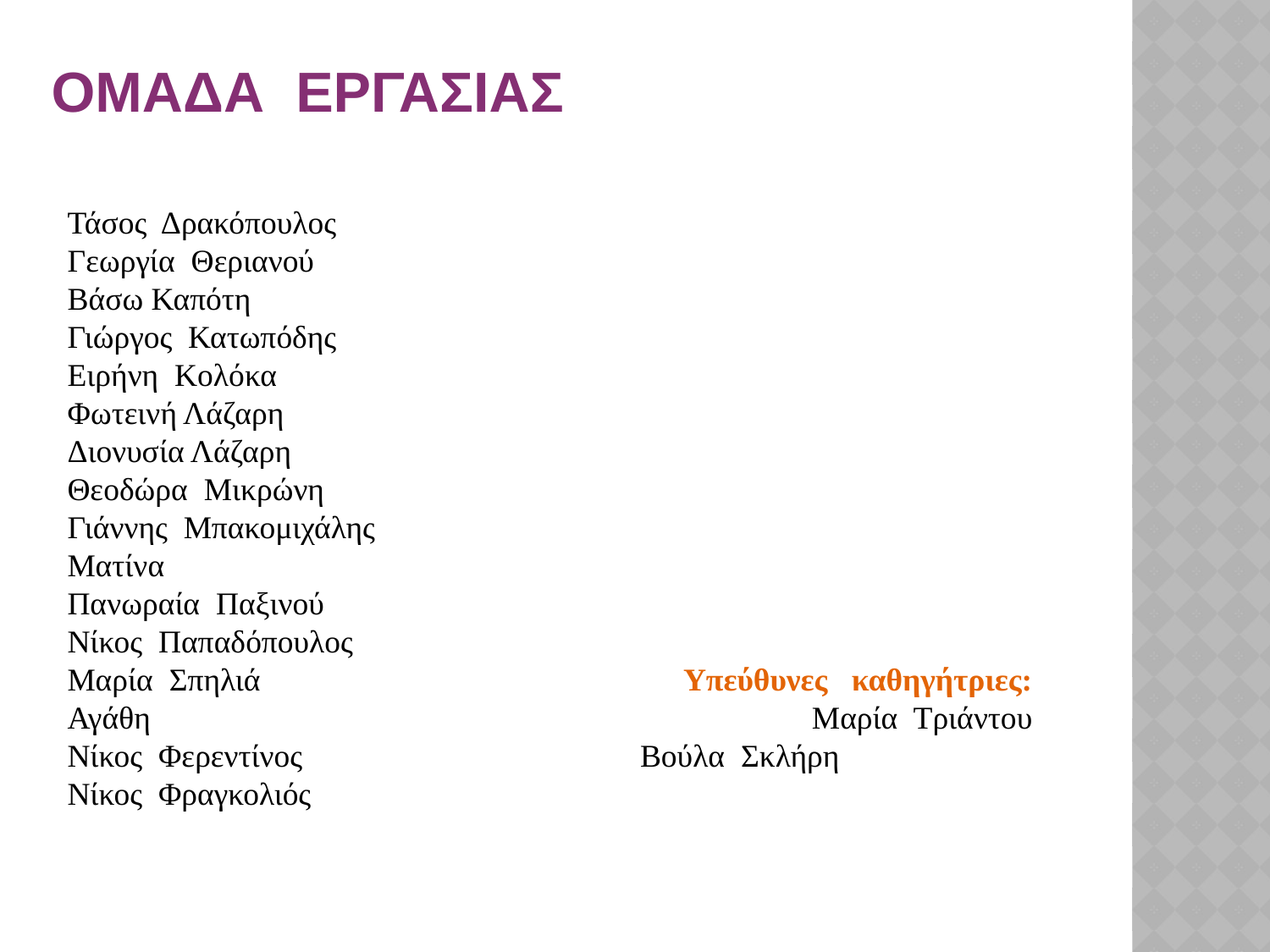

# Ομαδα  εργασιασ
Τάσος  Δρακόπουλος
Γεωργία  Θεριανού
Βάσω Καπότη
Γιώργος  Κατωπόδης
Ειρήνη  Κολόκα
Φωτεινή Λάζαρη
Διονυσία Λάζαρη
Θεοδώρα  Μικρώνη
Γιάννης  Μπακομιχάλης
Ματίνα
Πανωραία  Παξινού
Νίκος  Παπαδόπουλος
Μαρία  Σπηλιά
Αγάθη
Νίκος  Φερεντίνος
Νίκος  Φραγκολιός

Υπεύθυνες   καθηγήτριες:
 Μαρία  Τριάντου
Βούλα  Σκλήρη